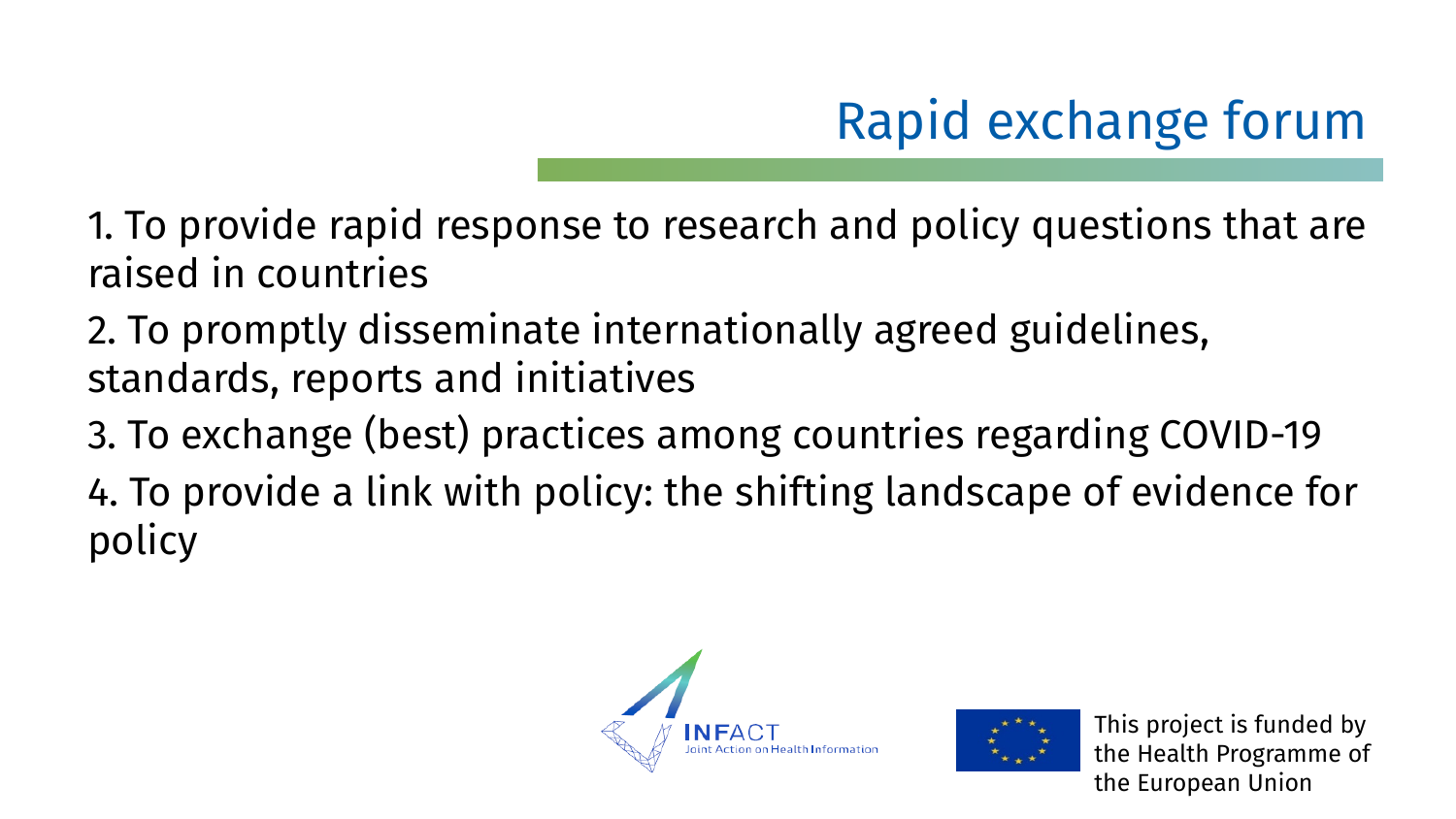

# Rapid exchange forum
1. To provide rapid response to research and policy questions that are raised in countries
2. To promptly disseminate internationally agreed guidelines, standards, reports and initiatives
3. To exchange (best) practices among countries regarding COVID-19
4. To provide a link with policy: the shifting landscape of evidence for policy